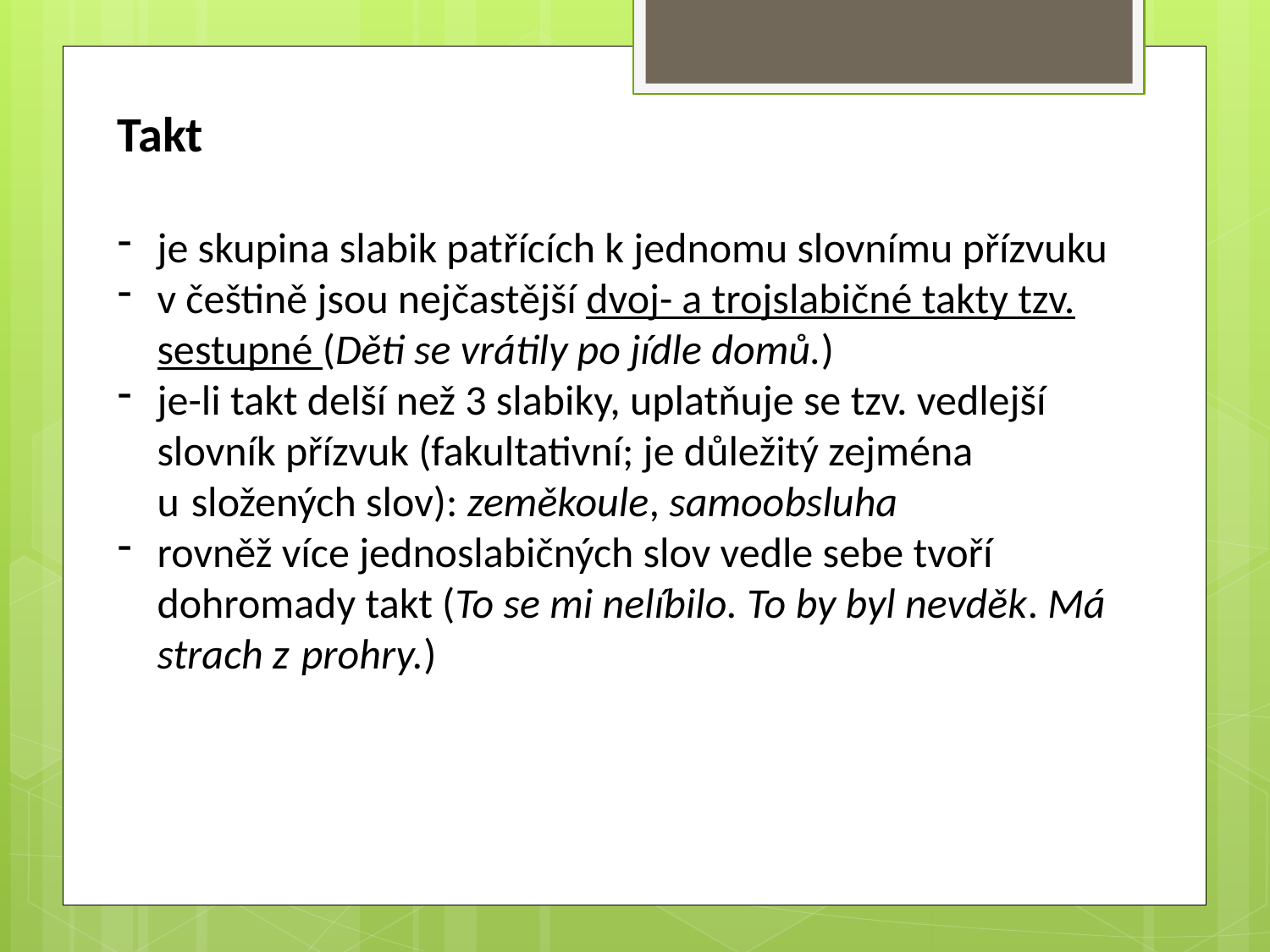

Takt

je skupina slabik patřících k jednomu slovnímu přízvuku
v češtině jsou nejčastější dvoj- a trojslabičné takty tzv. sestupné (Děti se vrátily po jídle domů.)
je-li takt delší než 3 slabiky, uplatňuje se tzv. vedlejší slovník přízvuk (fakultativní; je důležitý zejména u složených slov): zeměkoule, samoobsluha
rovněž více jednoslabičných slov vedle sebe tvoří dohromady takt (To se mi nelíbilo. To by byl nevděk. Má strach z prohry.)